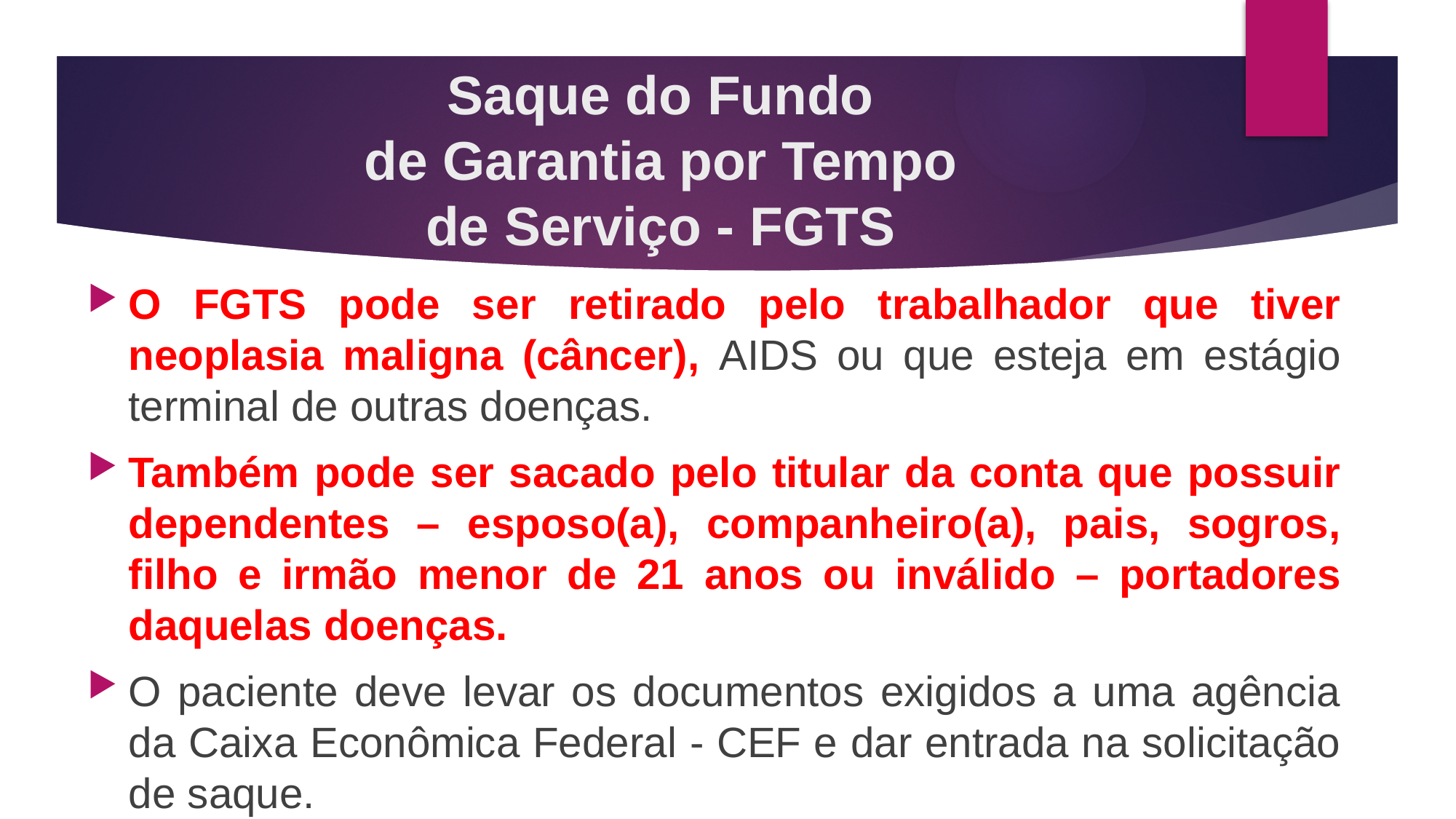

# Saque do Fundo de Garantia por Tempo de Serviço - FGTS
O FGTS pode ser retirado pelo trabalhador que tiver neoplasia maligna (câncer), AIDS ou que esteja em estágio terminal de outras doenças.
Também pode ser sacado pelo titular da conta que possuir dependentes – esposo(a), companheiro(a), pais, sogros, filho e irmão menor de 21 anos ou inválido – portadores daquelas doenças.
O paciente deve levar os documentos exigidos a uma agência da Caixa Econômica Federal - CEF e dar entrada na solicitação de saque.